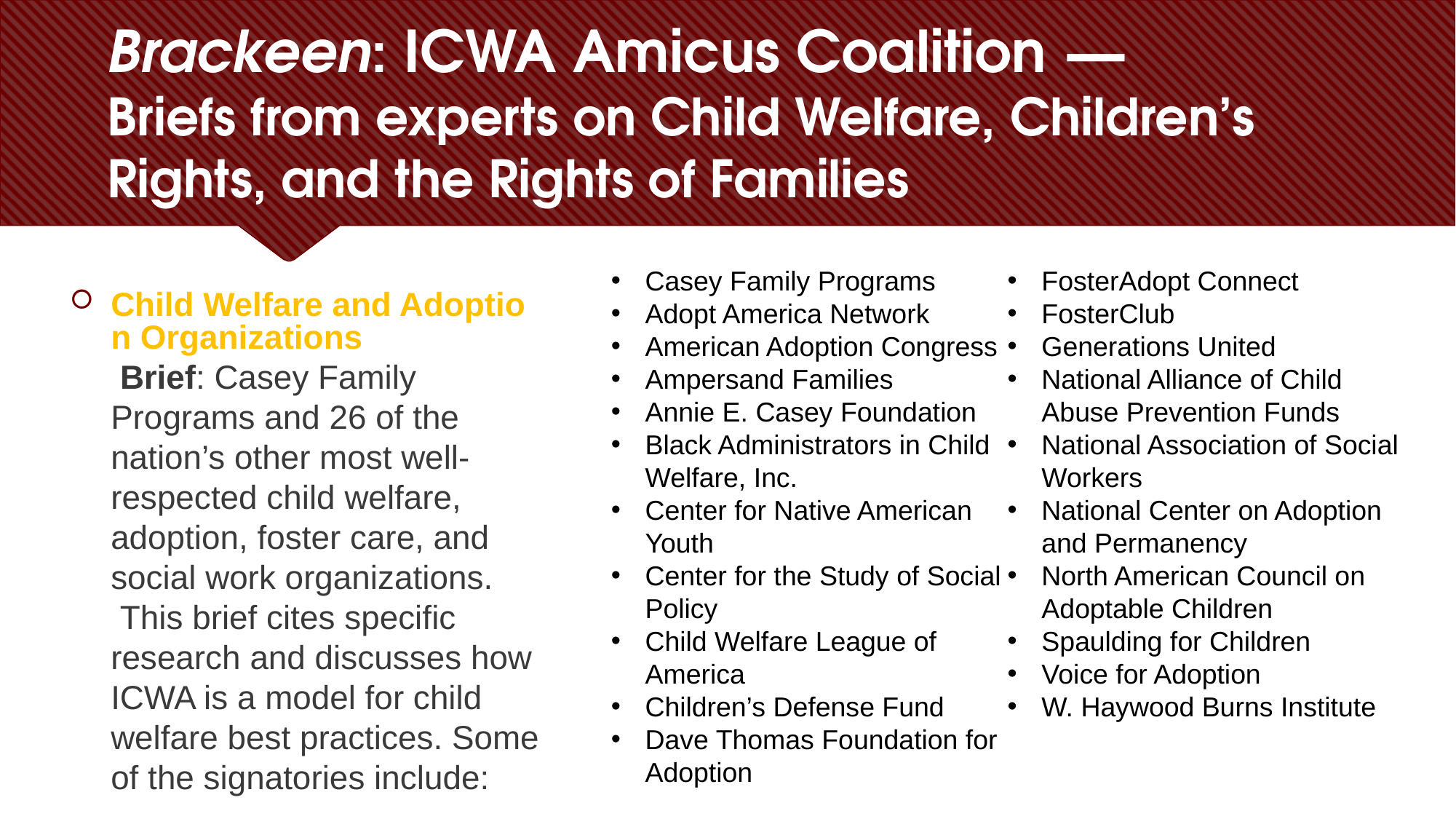

# Brackeen: ICWA Amicus Coalition ― Briefs from experts on Child Welfare, Children’s Rights, and the Rights of Families
Casey Family Programs
Adopt America Network
American Adoption Congress
Ampersand Families
Annie E. Casey Foundation
Black Administrators in Child Welfare, Inc.
Center for Native American Youth
Center for the Study of Social Policy
Child Welfare League of America
Children’s Defense Fund
Dave Thomas Foundation for Adoption
FosterAdopt Connect
FosterClub
Generations United
National Alliance of Child Abuse Prevention Funds
National Association of Social Workers
National Center on Adoption and Permanency
North American Council on Adoptable Children
Spaulding for Children
Voice for Adoption
W. Haywood Burns Institute
Child Welfare and Adoption Organizations Brief: Casey Family Programs and 26 of the nation’s other most well-respected child welfare, adoption, foster care, and social work organizations.  This brief cites specific research and discusses how ICWA is a model for child welfare best practices. Some of the signatories include: